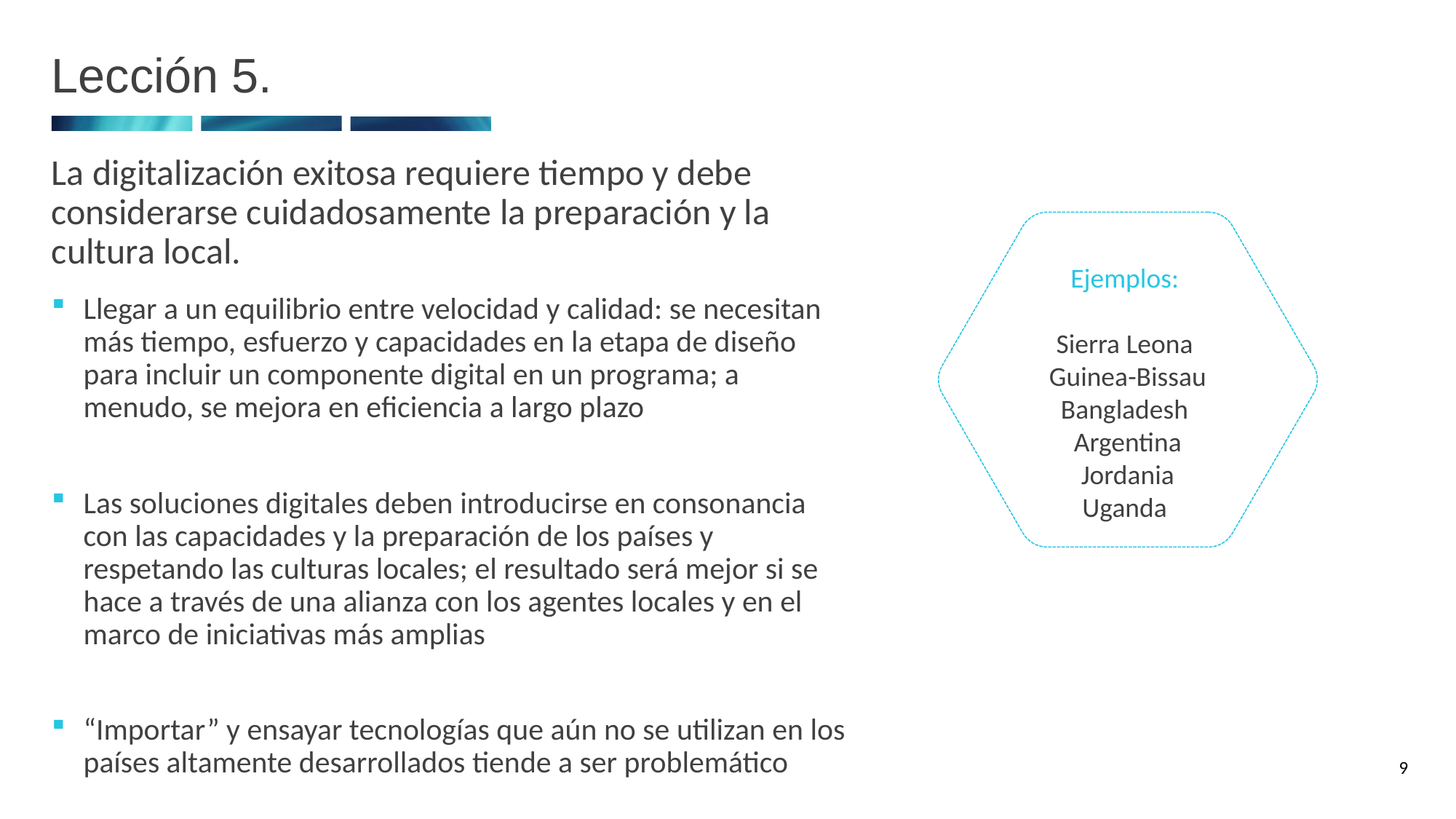

# Lección 5.
La digitalización exitosa requiere tiempo y debe considerarse cuidadosamente la preparación y la cultura local.

Ejemplos:

Sierra Leona
Guinea-Bissau
Bangladesh
Argentina
Jordania
Uganda

Llegar a un equilibrio entre velocidad y calidad: se necesitan más tiempo, esfuerzo y capacidades en la etapa de diseño para incluir un componente digital en un programa; a menudo, se mejora en eficiencia a largo plazo

Las soluciones digitales deben introducirse en consonancia con las capacidades y la preparación de los países y respetando las culturas locales; el resultado será mejor si se hace a través de una alianza con los agentes locales y en el marco de iniciativas más amplias

“Importar” y ensayar tecnologías que aún no se utilizan en los países altamente desarrollados tiende a ser problemático
Ejemplos: Angola, Cuba, Guinea Ecuatorial, Guinea-Bissau y Zimbabwe